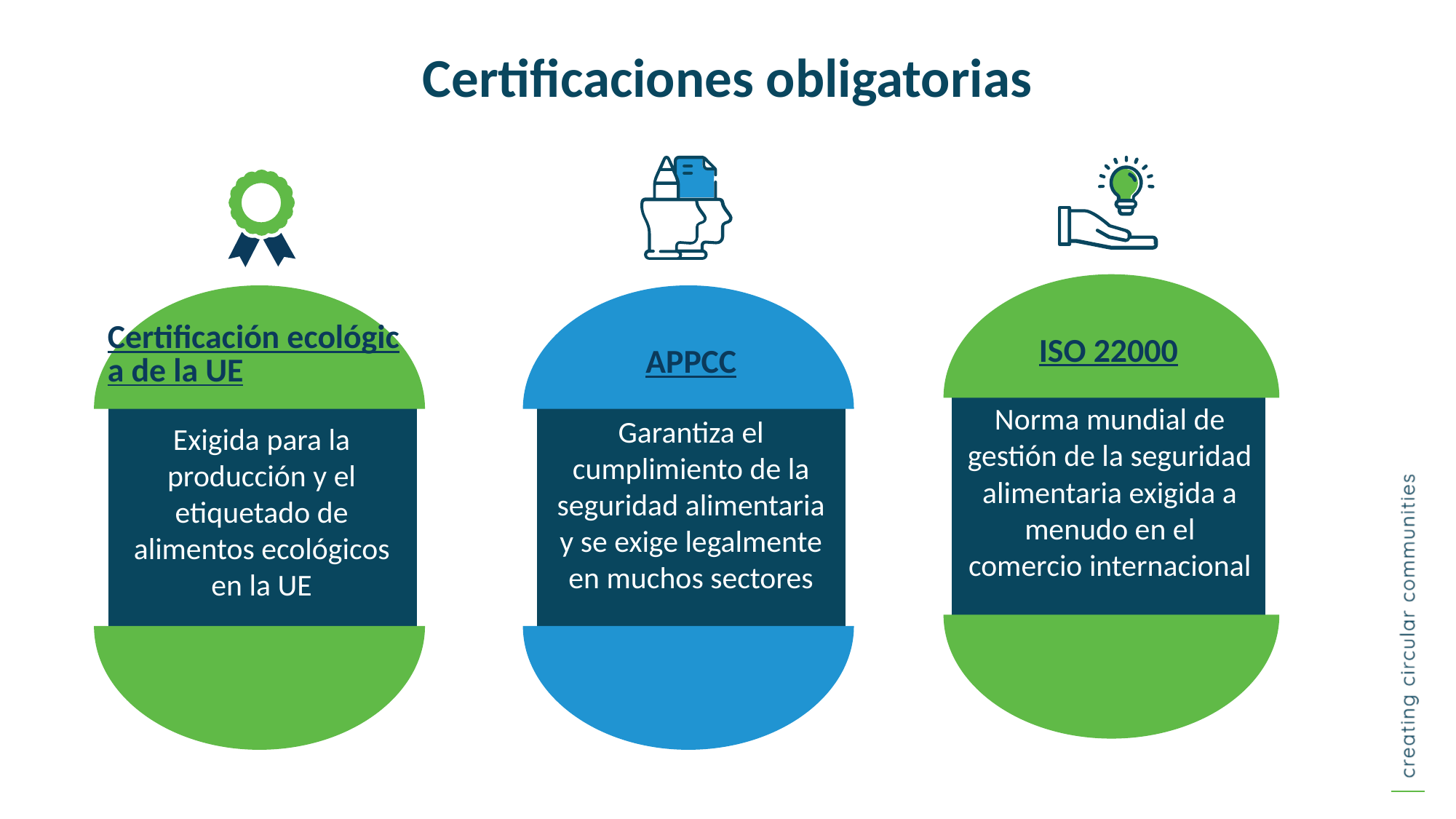

Certificaciones obligatorias

Certificación ecológica de la UE
ISO 22000
APPCC
Norma mundial de gestión de la seguridad alimentaria exigida a menudo en el comercio internacional

Garantiza el cumplimiento de la seguridad alimentaria y se exige legalmente en muchos sectores

Exigida para la producción y el etiquetado de alimentos ecológicos en la UE